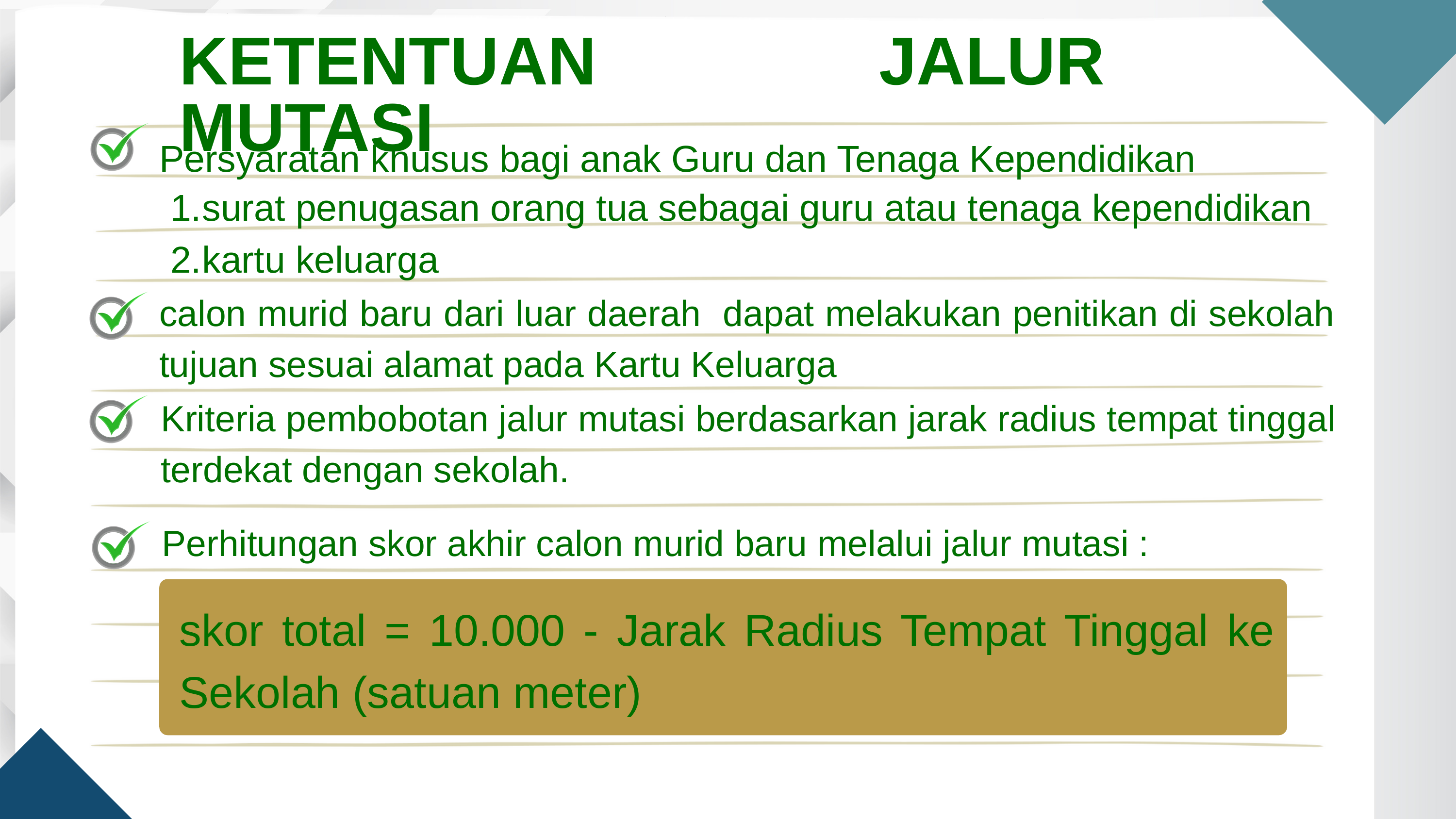

KETENTUAN JALUR MUTASI

Persyaratan khusus bagi anak Guru dan Tenaga Kependidikan
surat penugasan orang tua sebagai guru atau tenaga kependidikan
kartu keluarga
calon murid baru dari luar daerah  dapat melakukan penitikan di sekolah tujuan sesuai alamat pada Kartu Keluarga

Kriteria pembobotan jalur mutasi berdasarkan jarak radius tempat tinggal terdekat dengan sekolah.

Perhitungan skor akhir calon murid baru melalui jalur mutasi :

skor total = 10.000 - Jarak Radius Tempat Tinggal ke Sekolah (satuan meter)